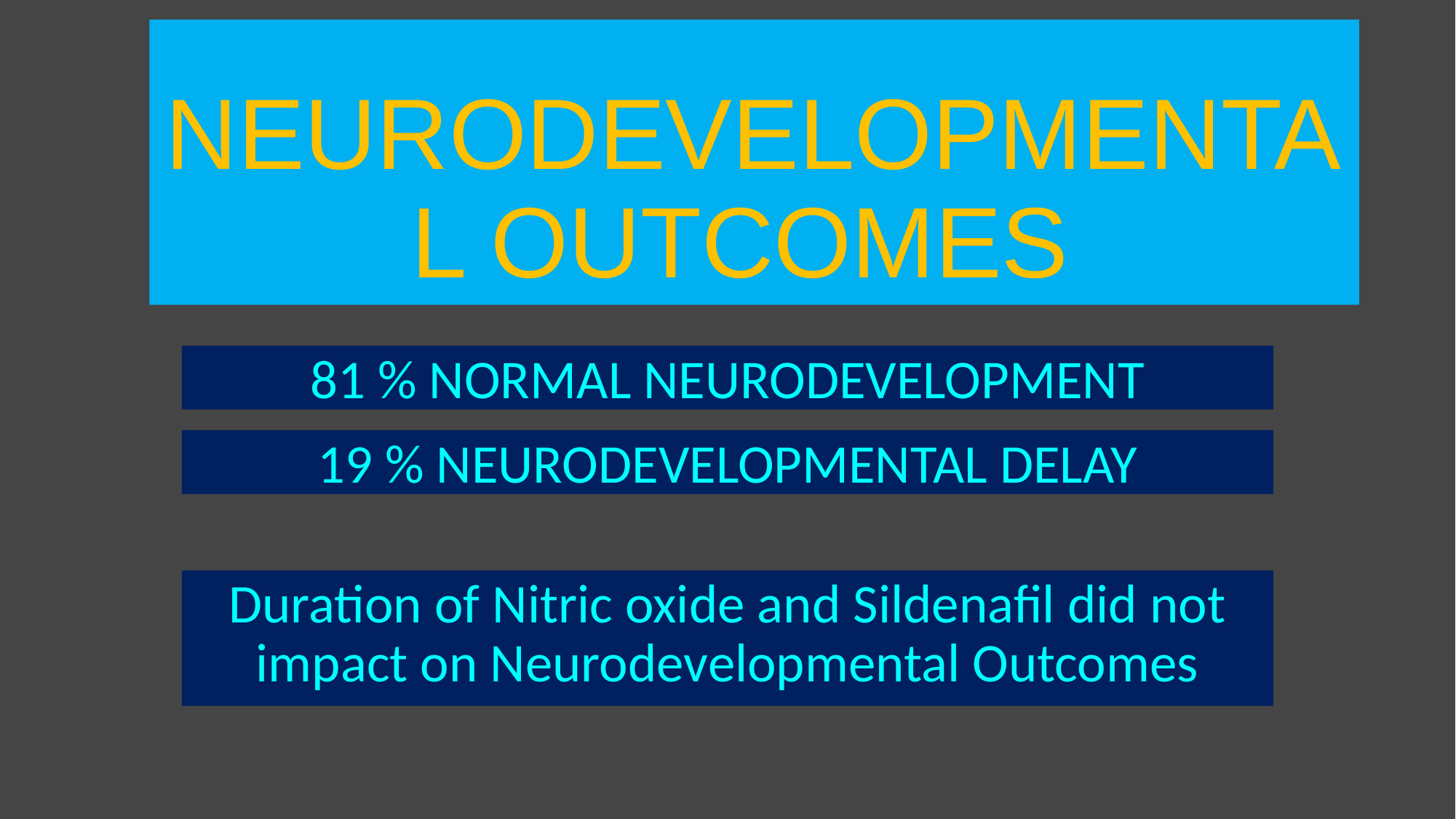

# NEURODEVELOPMENTAL OUTCOMES
81 % NORMAL NEURODEVELOPMENT
19 % NEURODEVELOPMENTAL DELAY
Duration of Nitric oxide and Sildenafil did not impact on Neurodevelopmental Outcomes